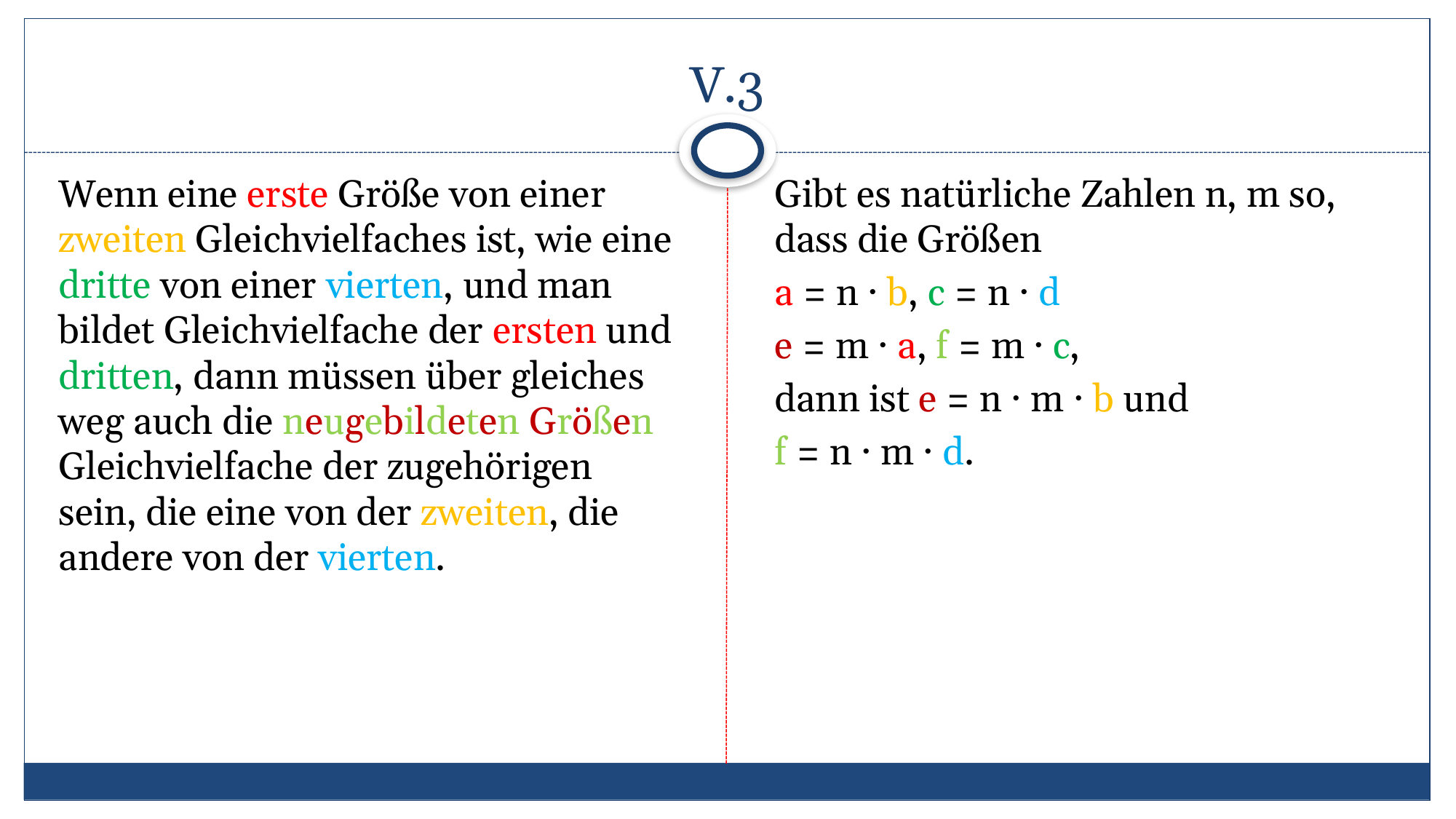

# V.3
Wenn eine erste Größe von einer zweiten Gleichvielfaches ist, wie eine dritte von einer vierten, und man bildet Gleichvielfache der ersten und dritten, dann müssen über gleiches weg auch die neugebildeten Größen Gleichvielfache der zugehörigen sein, die eine von der zweiten, die andere von der vierten.
Gibt es natürliche Zahlen n, m so, dass die Größen
a = n · b, c = n · d
e = m · a, f = m · c,
dann ist e = n · m · b und
f = n · m · d.